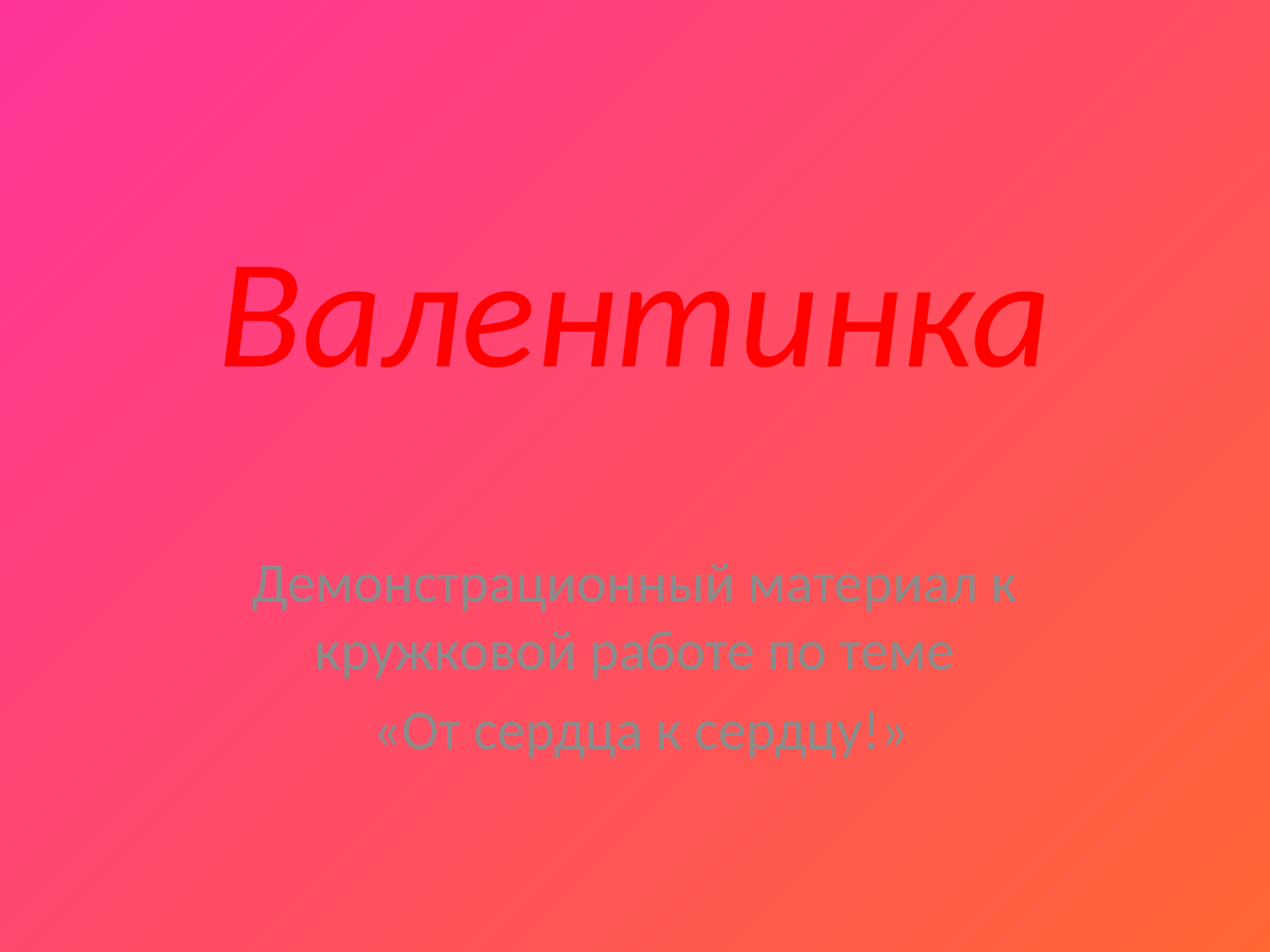

# Валентинка
Демонстрационный материал к кружковой работе по теме
 «От сердца к сердцу!»